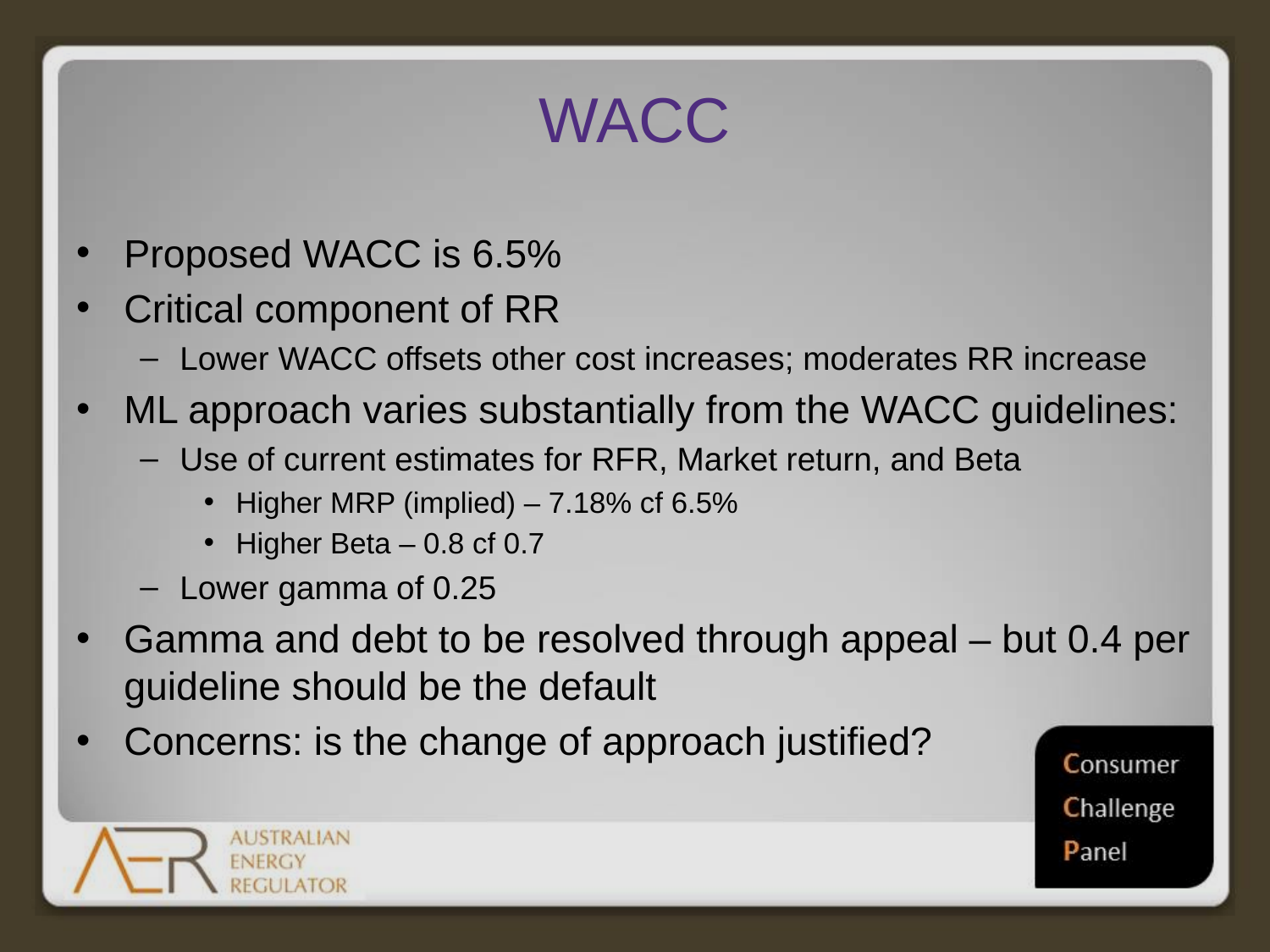

# WACC
Proposed WACC is 6.5%
Critical component of RR
Lower WACC offsets other cost increases; moderates RR increase
ML approach varies substantially from the WACC guidelines:
Use of current estimates for RFR, Market return, and Beta
Higher MRP (implied) – 7.18% cf 6.5%
Higher Beta – 0.8 cf 0.7
Lower gamma of 0.25
Gamma and debt to be resolved through appeal – but 0.4 per guideline should be the default
Concerns: is the change of approach justified?